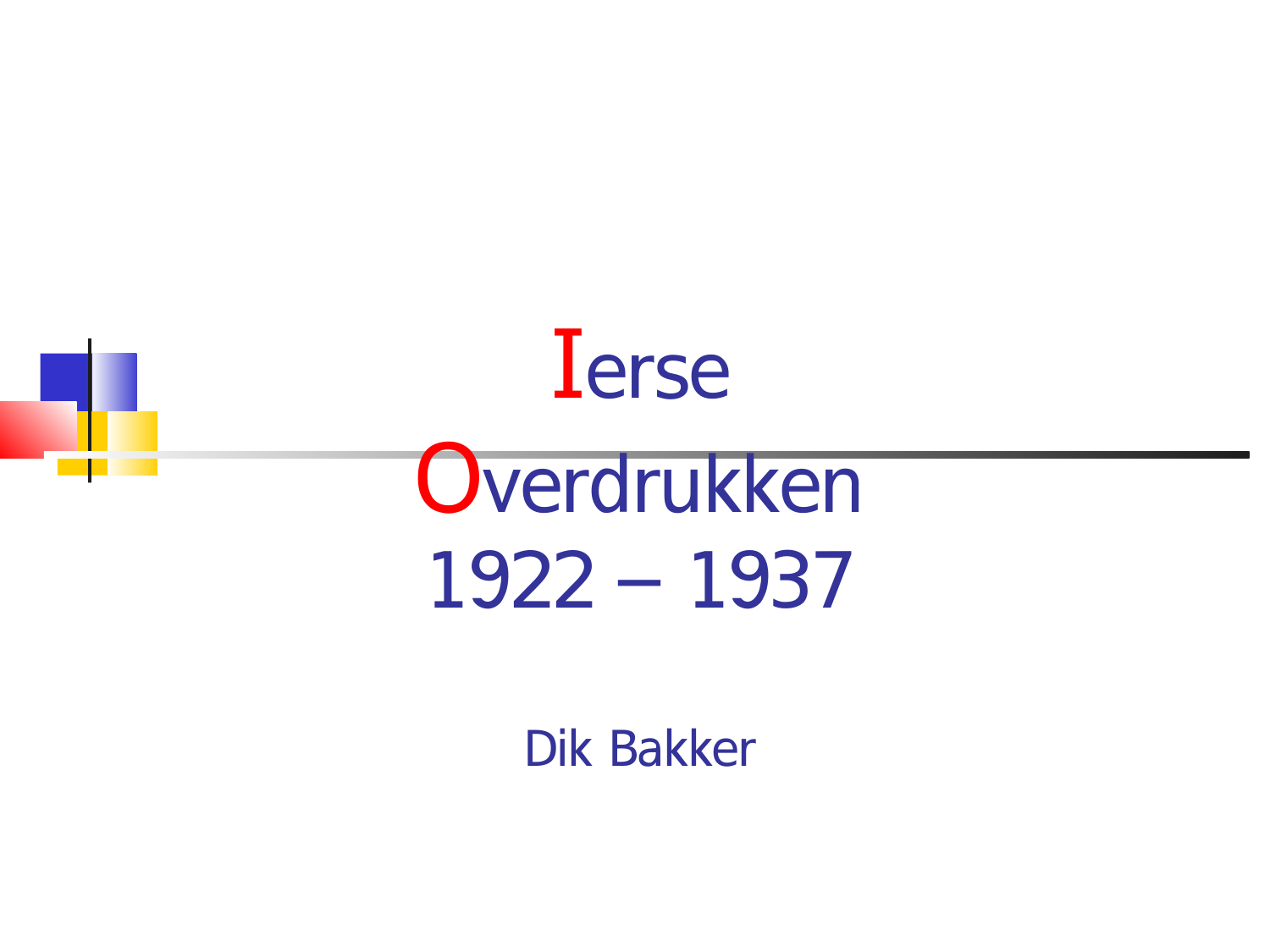

Ierse
Overdrukken
1922 – 1937

Dik Bakker